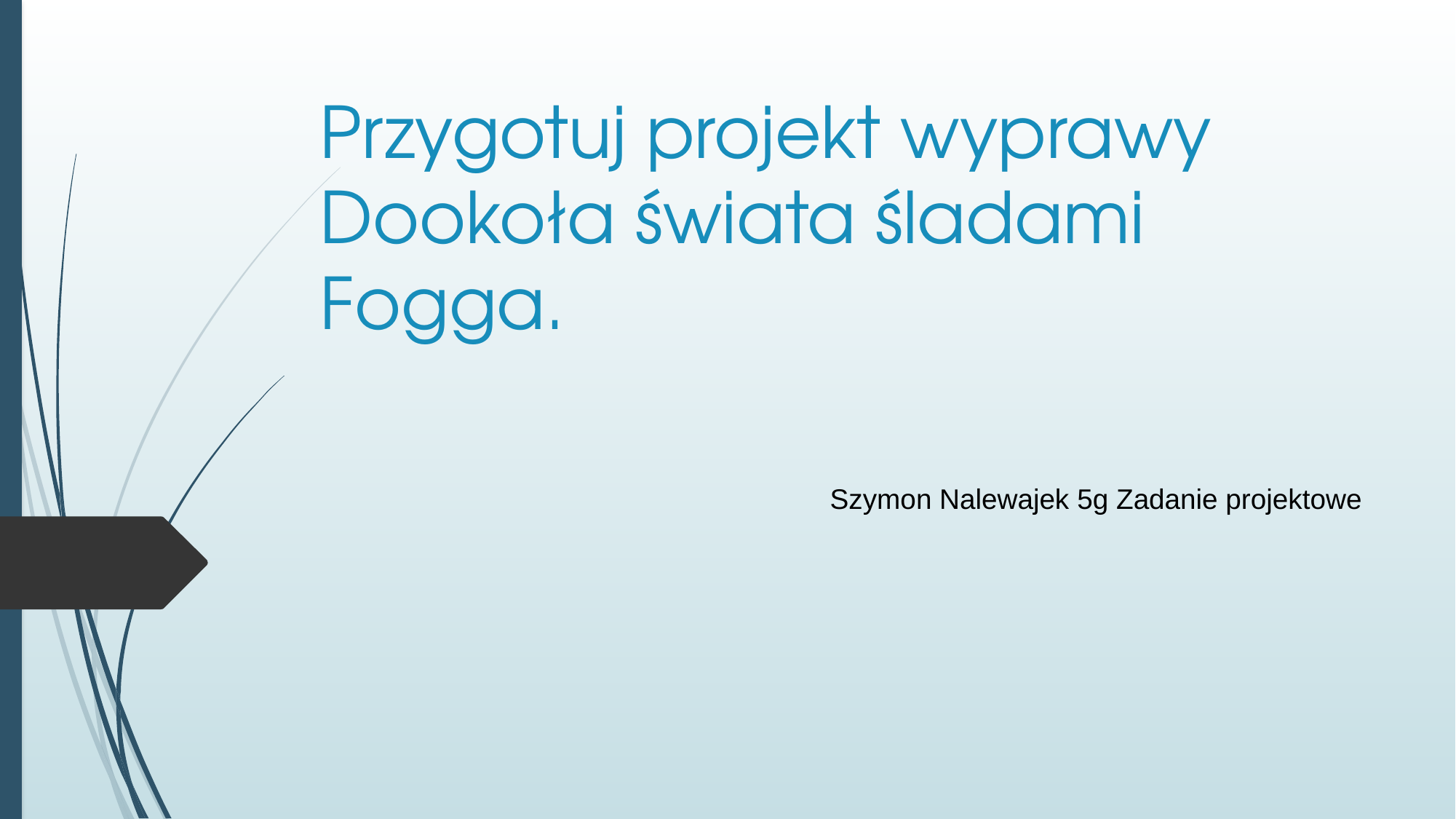

# Przygotuj projekt wyprawy Dookoła świata śladami Fogga.

Szymon Nalewajek 5g Zadanie projektowe